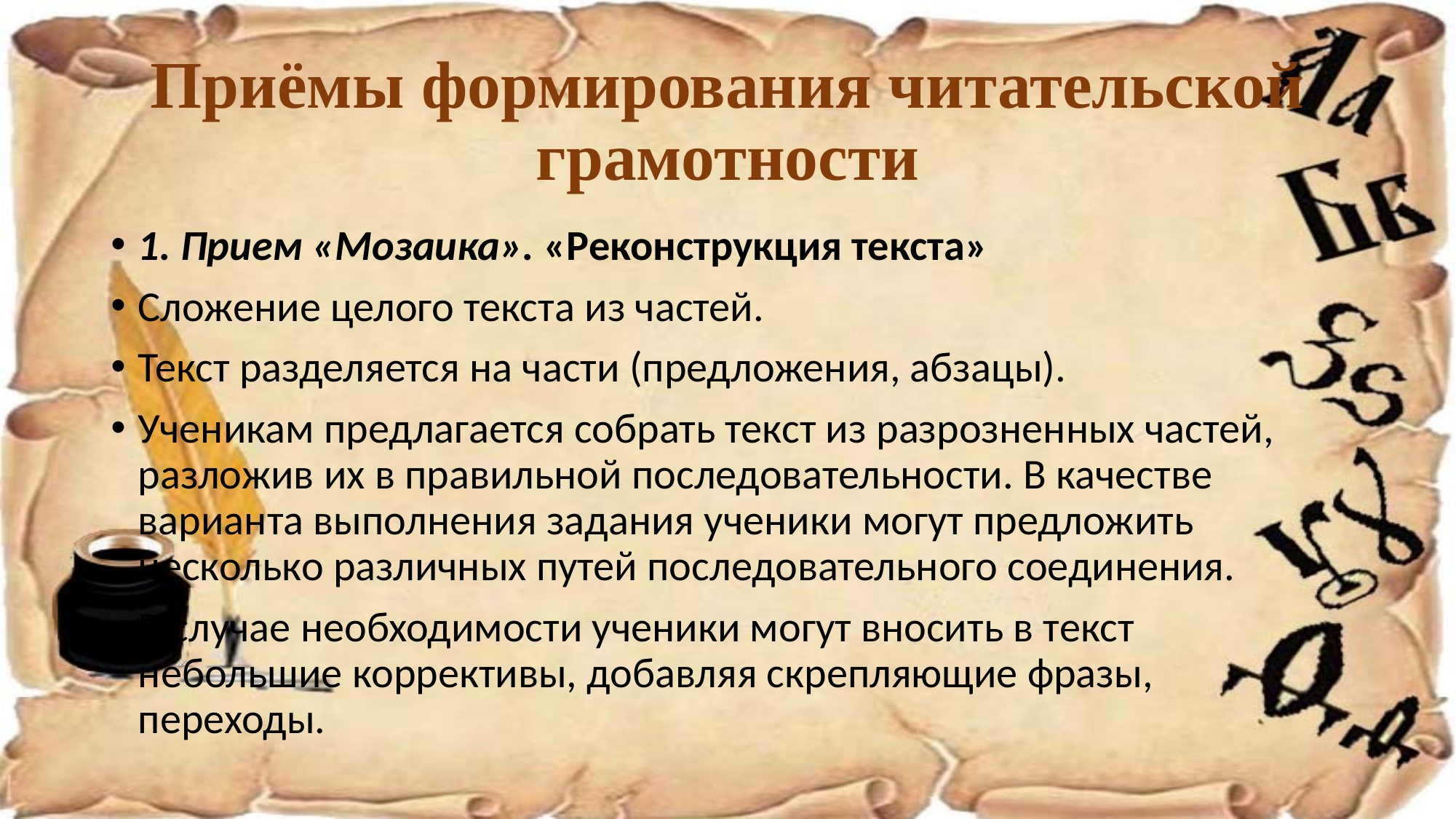

# Приёмы формирования читательской грамотности
1. Прием «Мозаика». «Реконструкция текста»
Сложение целого текста из частей.
Текст разделяется на части (предложения, абзацы).
Ученикам предлагается собрать текст из разрозненных частей, разложив их в правильной последовательности. В качестве варианта выполнения задания ученики могут предложить несколько различных путей последовательного соединения.
В случае необходимости ученики могут вносить в текст небольшие коррективы, добавляя скрепляющие фразы, переходы.